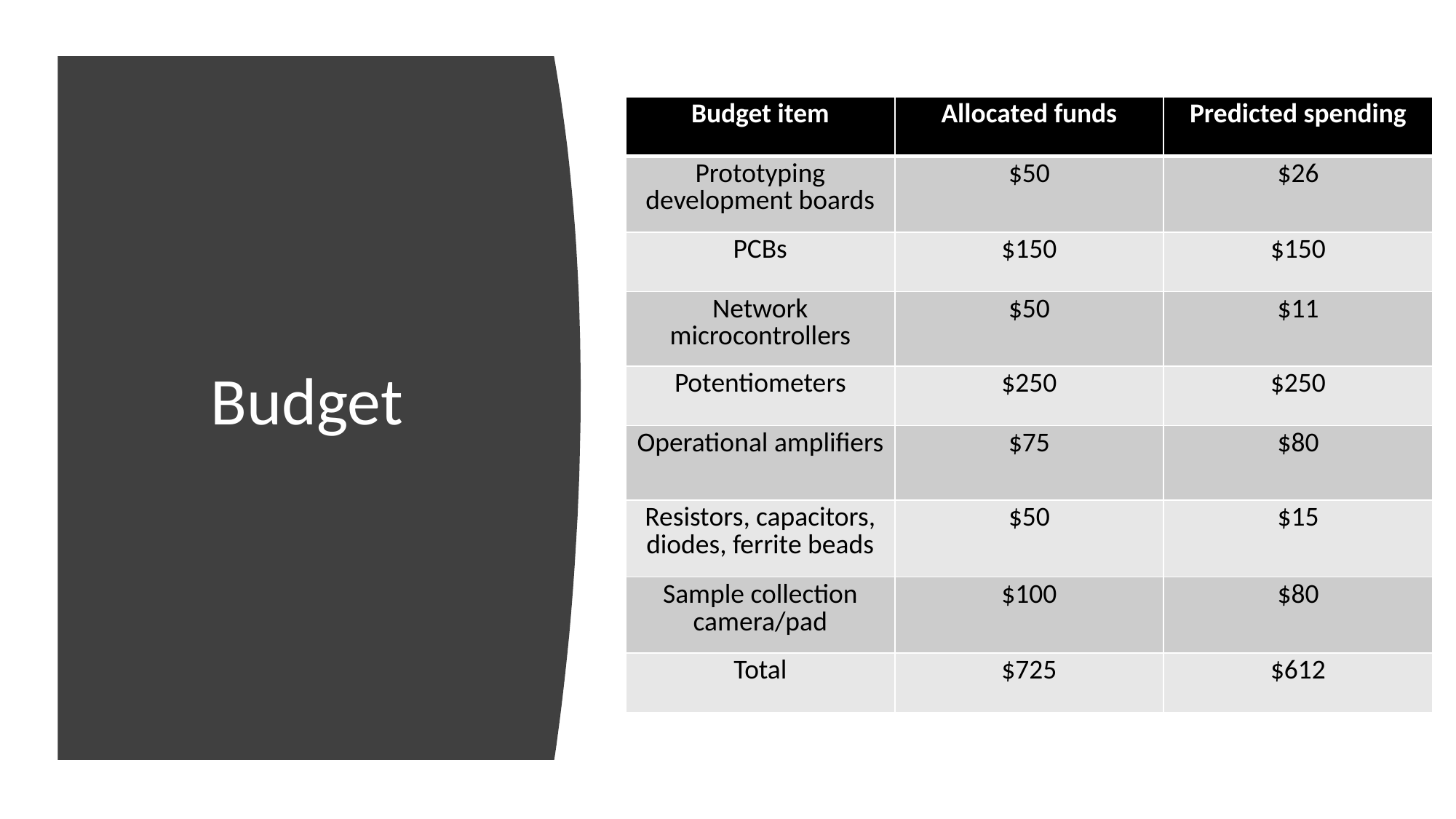

| Budget item | Allocated funds | Predicted spending |
| --- | --- | --- |
| Prototyping development boards | $50 | $26 |
| PCBs | $150 | $150 |
| Network microcontrollers | $50 | $11 |
| Potentiometers | $250 | $250 |
| Operational amplifiers | $75 | $80 |
| Resistors, capacitors, diodes, ferrite beads | $50 | $15 |
| Sample collection camera/pad | $100 | $80 |
| Total | $725 | $612 |
# Budget